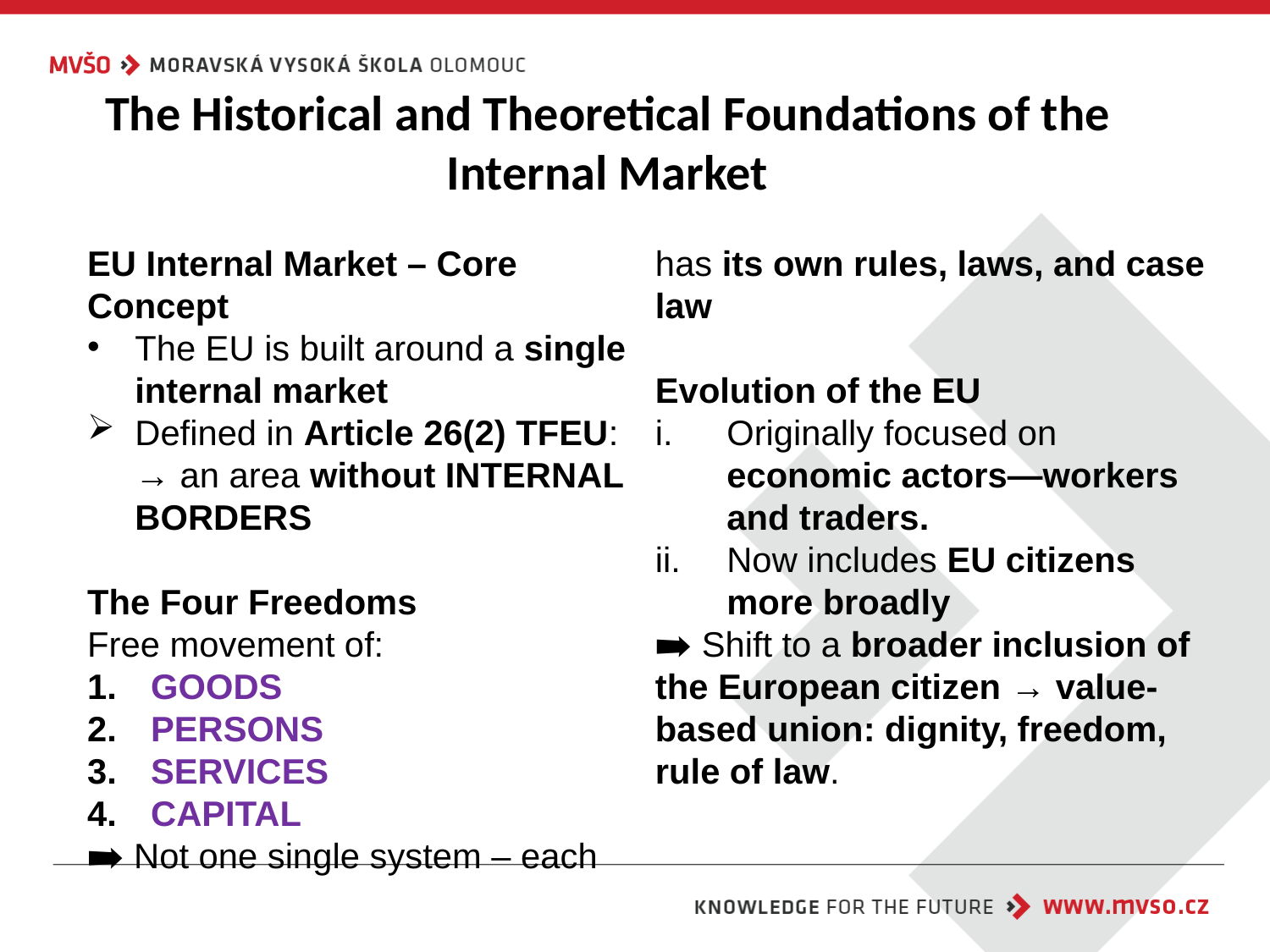

# The Historical and Theoretical Foundations of the Internal Market
EU Internal Market – Core Concept
The EU is built around a single internal market
Defined in Article 26(2) TFEU:
→ an area without INTERNAL BORDERS
The Four Freedoms
Free movement of:
GOODS
PERSONS
SERVICES
CAPITAL
➡️ Not one single system – each has its own rules, laws, and case law
Evolution of the EU
Originally focused on economic actors—workers and traders.
Now includes EU citizens more broadly
➡️ Shift to a broader inclusion of the European citizen → value-based union: dignity, freedom, rule of law.